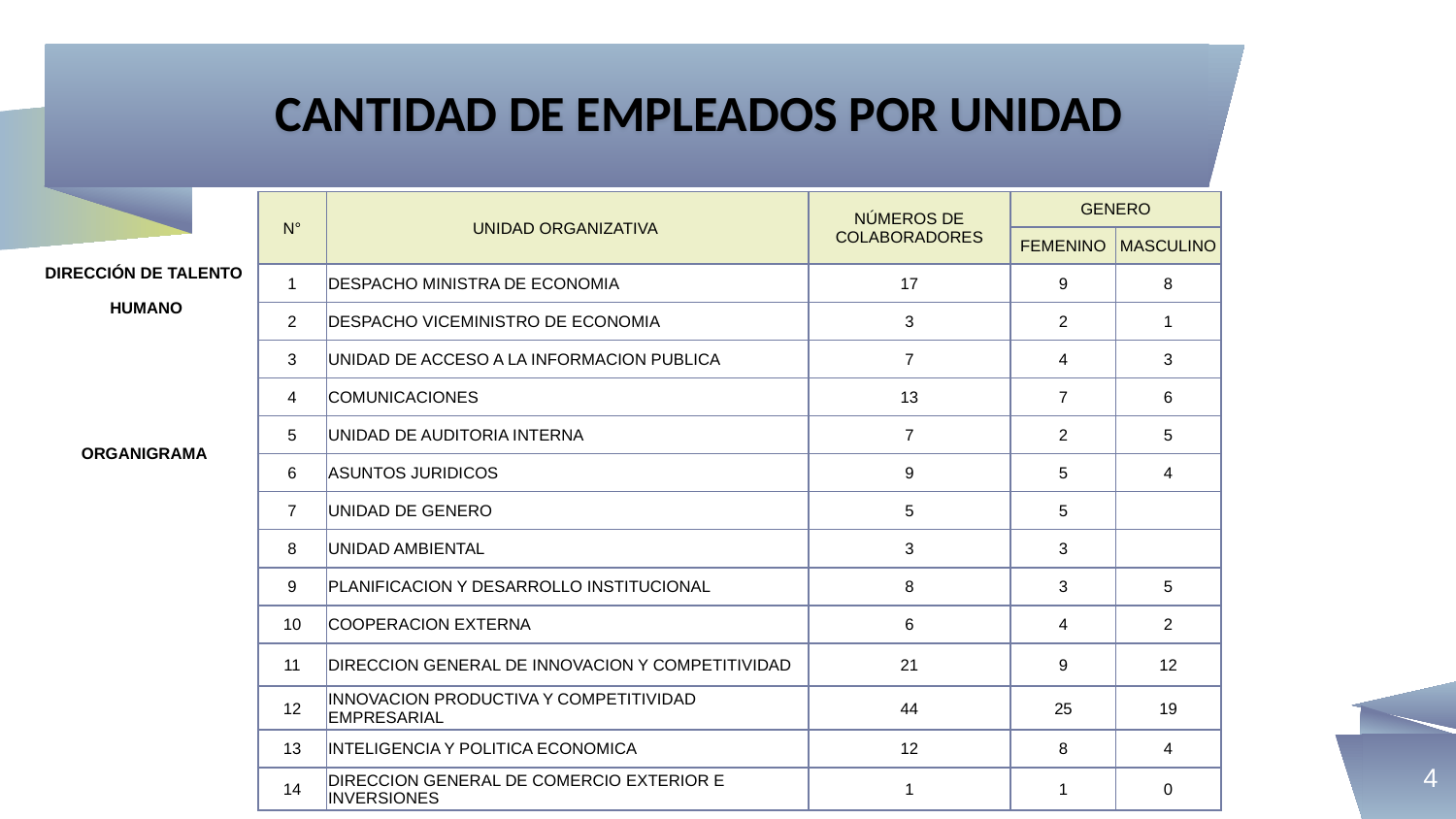

# CANTIDAD DE EMPLEADOS POR UNIDAD
| N° | UNIDAD ORGANIZATIVA | NÚMEROS DE COLABORADORES | GENERO |  |
| --- | --- | --- | --- | --- |
|  |  |  | FEMENINO | MASCULINO |
| 1 | DESPACHO MINISTRA DE ECONOMIA | 17 | 9 | 8 |
| 2 | DESPACHO VICEMINISTRO DE ECONOMIA | 3 | 2 | 1 |
| 3 | UNIDAD DE ACCESO A LA INFORMACION PUBLICA | 7 | 4 | 3 |
| 4 | COMUNICACIONES | 13 | 7 | 6 |
| 5 | UNIDAD DE AUDITORIA INTERNA | 7 | 2 | 5 |
| 6 | ASUNTOS JURIDICOS | 9 | 5 | 4 |
| 7 | UNIDAD DE GENERO | 5 | 5 |  |
| 8 | UNIDAD AMBIENTAL | 3 | 3 |  |
| 9 | PLANIFICACION Y DESARROLLO INSTITUCIONAL | 8 | 3 | 5 |
| 10 | COOPERACION EXTERNA | 6 | 4 | 2 |
| 11 | DIRECCION GENERAL DE INNOVACION Y COMPETITIVIDAD | 21 | 9 | 12 |
| 12 | INNOVACION PRODUCTIVA Y COMPETITIVIDAD EMPRESARIAL | 44 | 25 | 19 |
| 13 | INTELIGENCIA Y POLITICA ECONOMICA | 12 | 8 | 4 |
| 14 | DIRECCION GENERAL DE COMERCIO EXTERIOR E INVERSIONES | 1 | 1 | 0 |
DIRECCIÓN DE TALENTO
HUMANO
                                                                                                                                                                                                                                                                                    ORGANIGRAMA
4